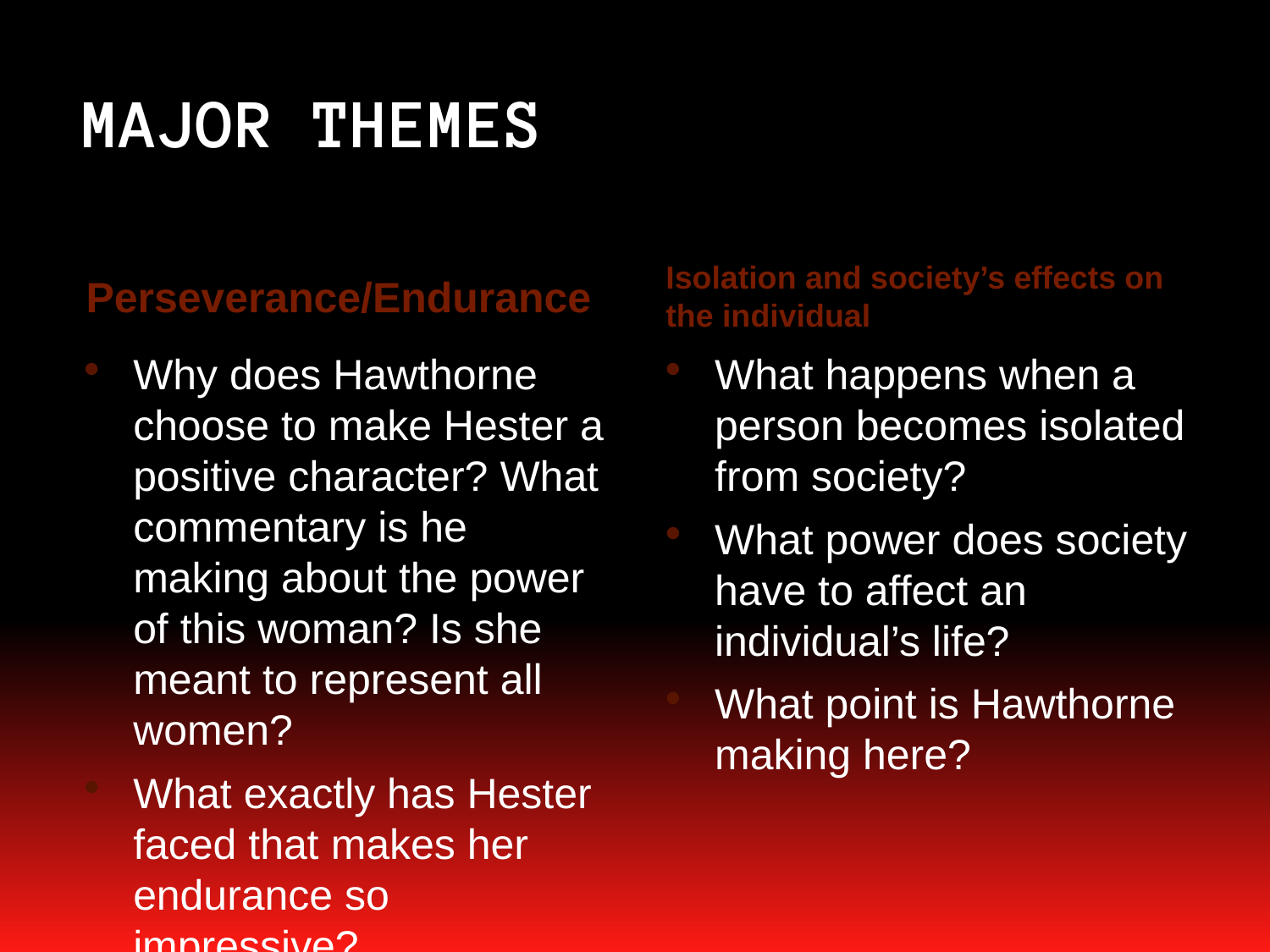

# MAJOR THEMES
Perseverance/Endurance
Isolation and society’s effects on the individual
Why does Hawthorne choose to make Hester a positive character? What commentary is he making about the power of this woman? Is she meant to represent all women?
What exactly has Hester faced that makes her endurance so impressive?
What happens when a person becomes isolated from society?
What power does society have to affect an individual’s life?
What point is Hawthorne making here?